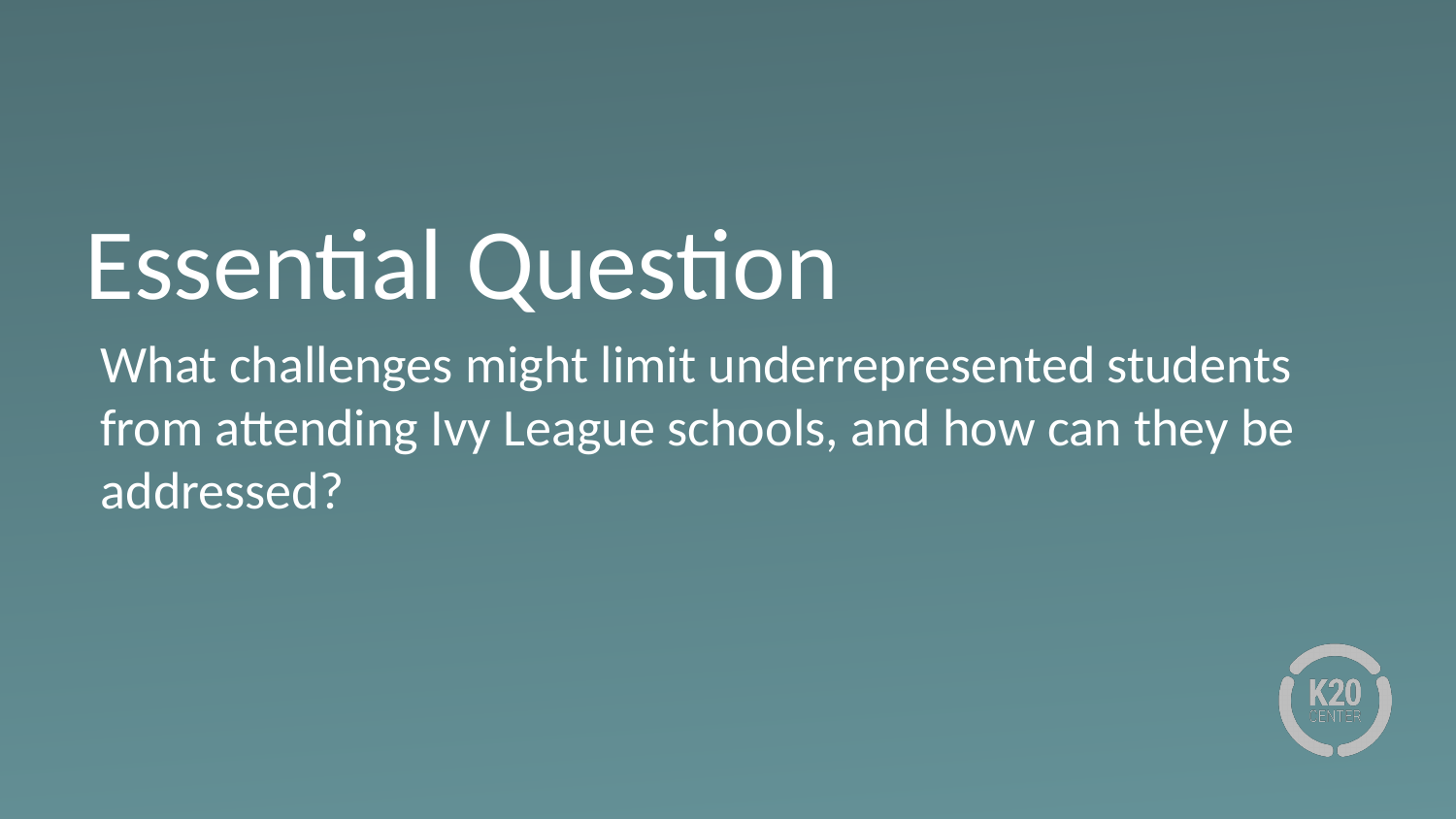

# Essential Question
What challenges might limit underrepresented students from attending Ivy League schools, and how can they be addressed?